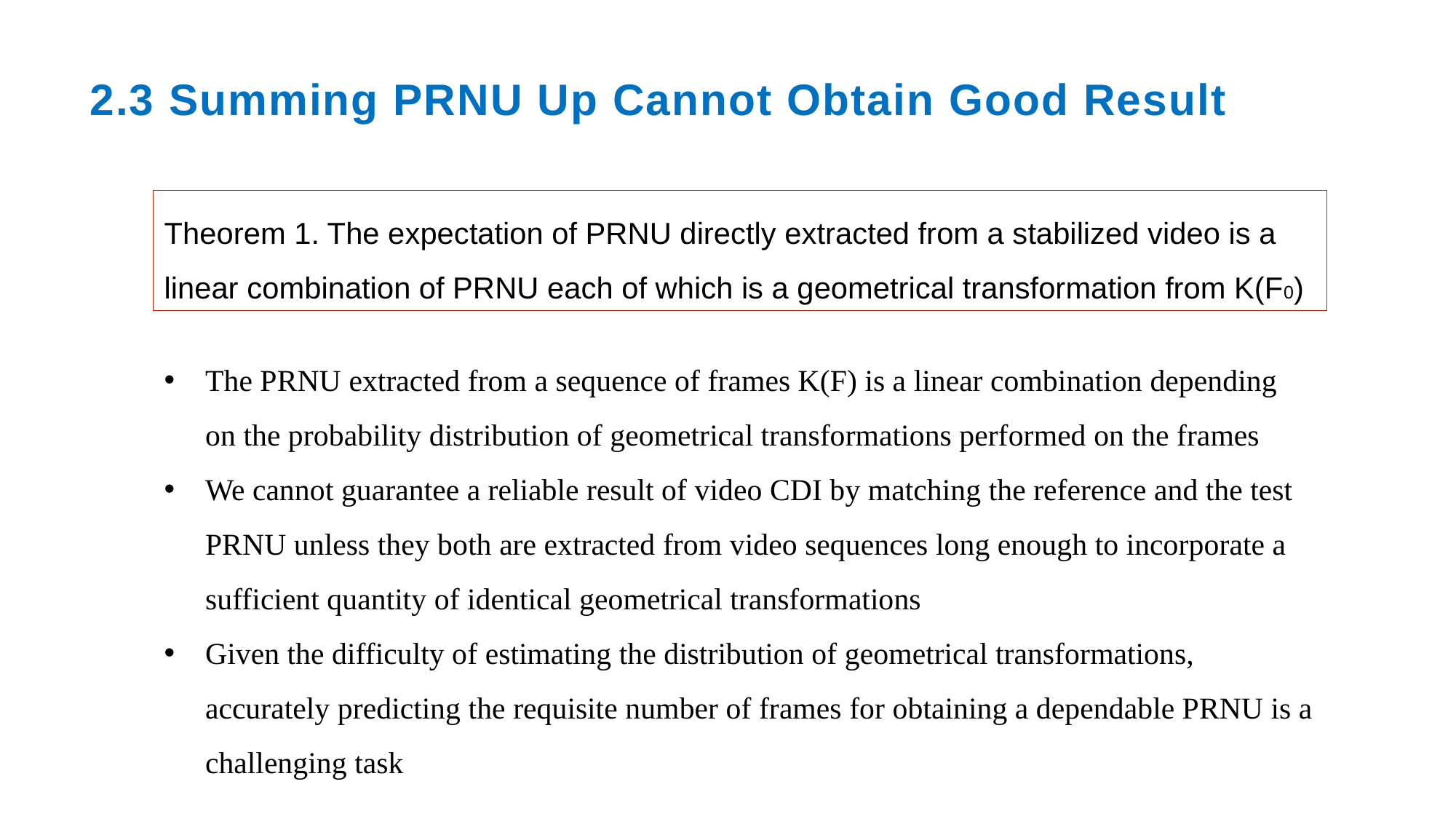

# 2.3 Summing PRNU Up Cannot Obtain Good Result
Theorem 1. The expectation of PRNU directly extracted from a stabilized video is a linear combination of PRNU each of which is a geometrical transformation from K(F0)
The PRNU extracted from a sequence of frames K(F) is a linear combination depending on the probability distribution of geometrical transformations performed on the frames
We cannot guarantee a reliable result of video CDI by matching the reference and the test PRNU unless they both are extracted from video sequences long enough to incorporate a sufficient quantity of identical geometrical transformations
Given the difficulty of estimating the distribution of geometrical transformations, accurately predicting the requisite number of frames for obtaining a dependable PRNU is a challenging task